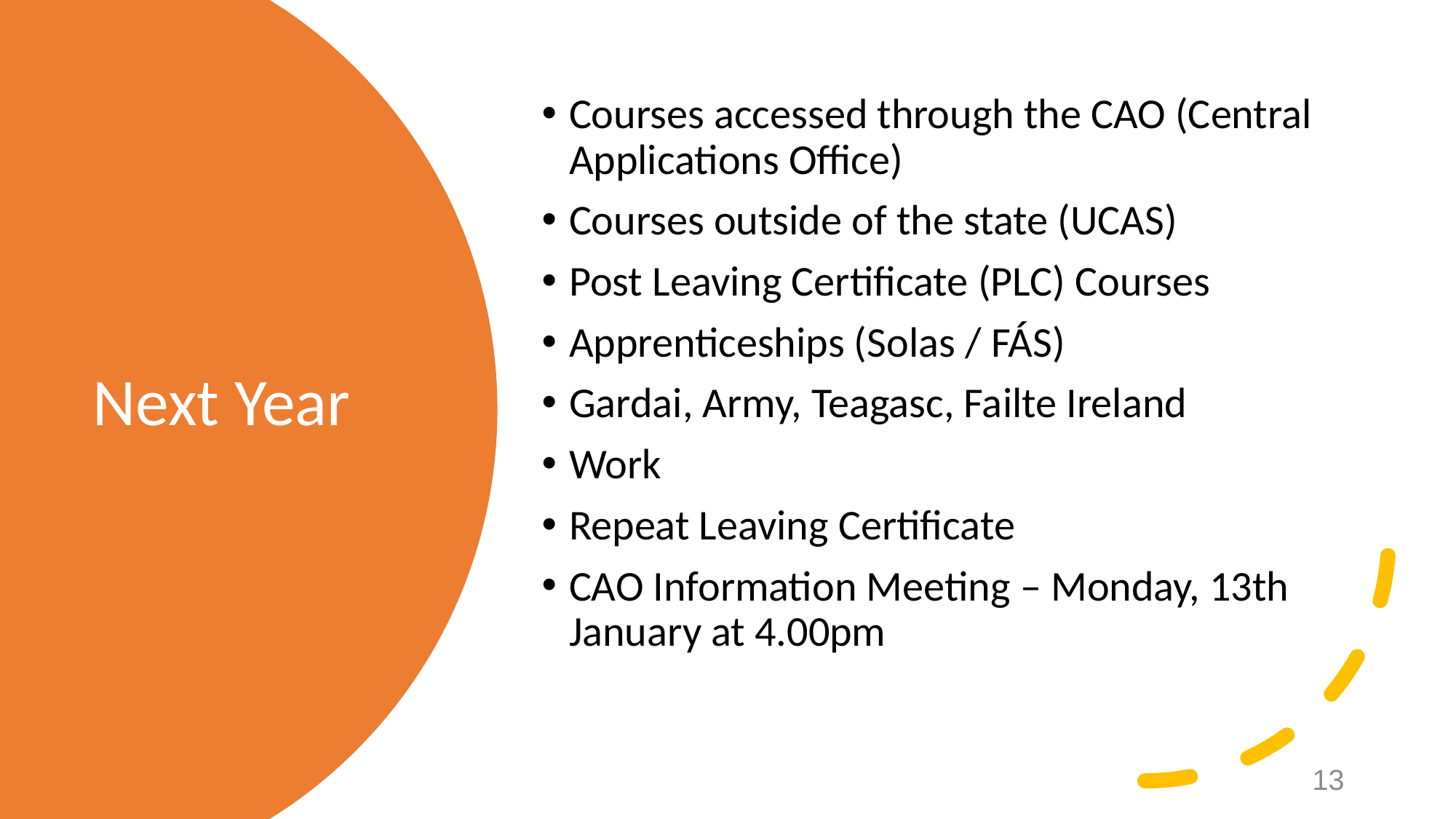

Courses accessed through the CAO (Central Applications Office)
Courses outside of the state (UCAS)
Post Leaving Certificate (PLC) Courses
Apprenticeships (Solas / FÁS)
Gardai, Army, Teagasc, Failte Ireland
Work
Repeat Leaving Certificate
CAO Information Meeting – Monday, 13th January at 4.00pm

# Next Year

13